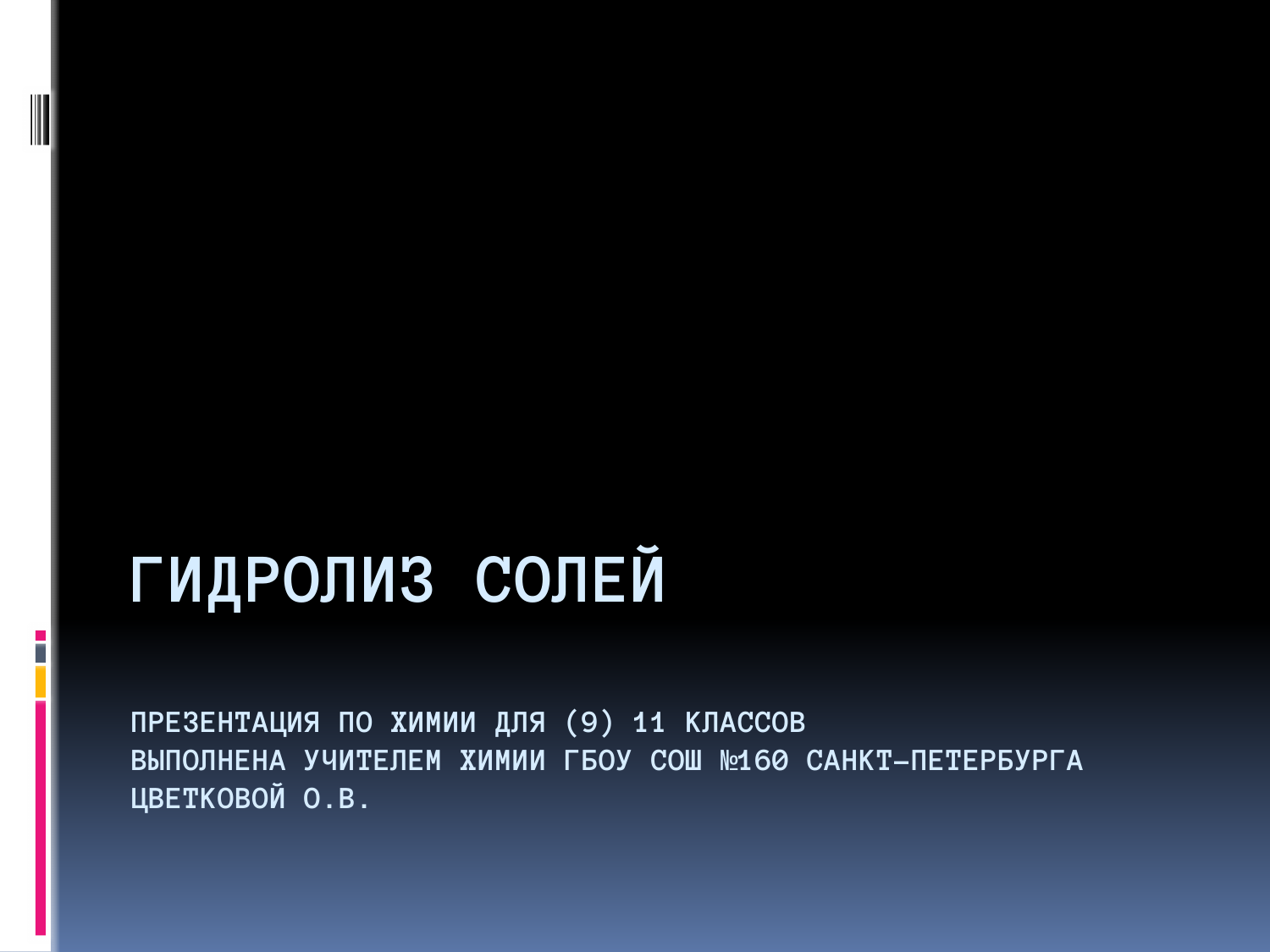

# Гидролиз солей презентация по химии для (9) 11 классов выполнена учителем химии ГБОУ СОШ №160 Санкт-Петербурга Цветковой О.В.